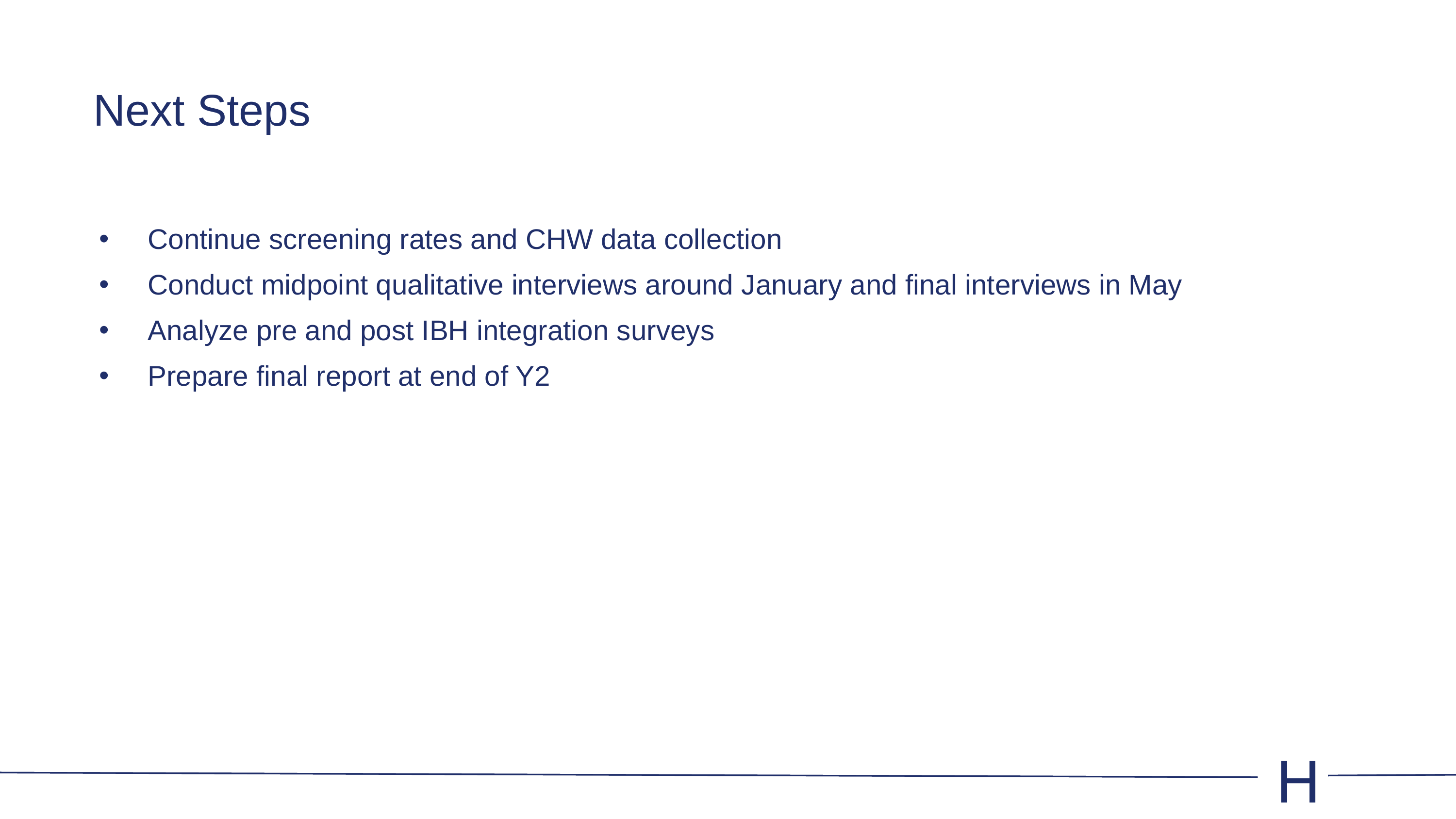

# Next Steps
Continue screening rates and CHW data collection
Conduct midpoint qualitative interviews around January and final interviews in May
Analyze pre and post IBH integration surveys
Prepare final report at end of Y2